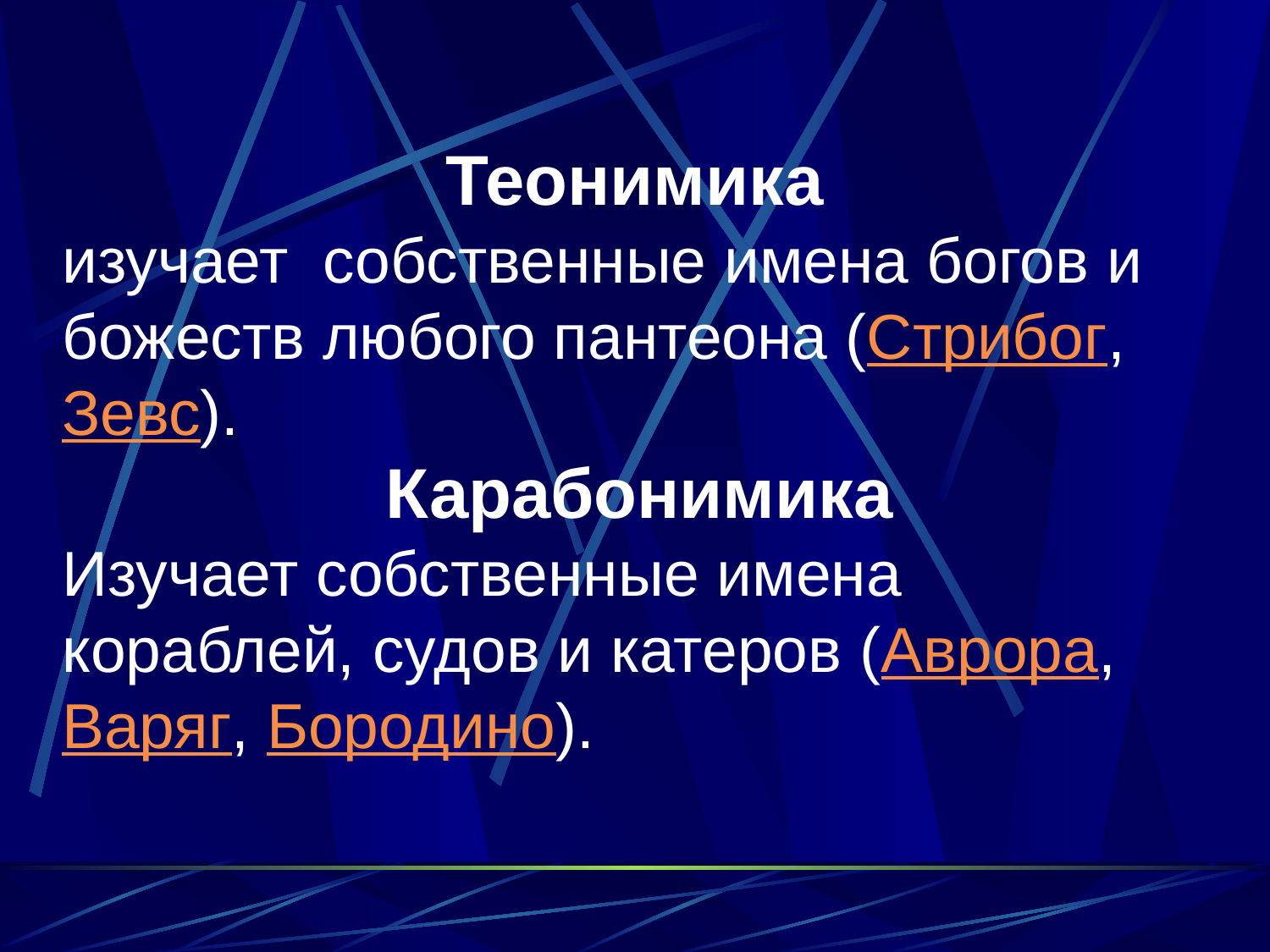

Теонимика
изучает  собственные имена богов и божеств любого пантеона (Стрибог, Зевс).
 Карабонимика
Изучает собственные имена кораблей, судов и катеров (Аврора, Варяг, Бородино).